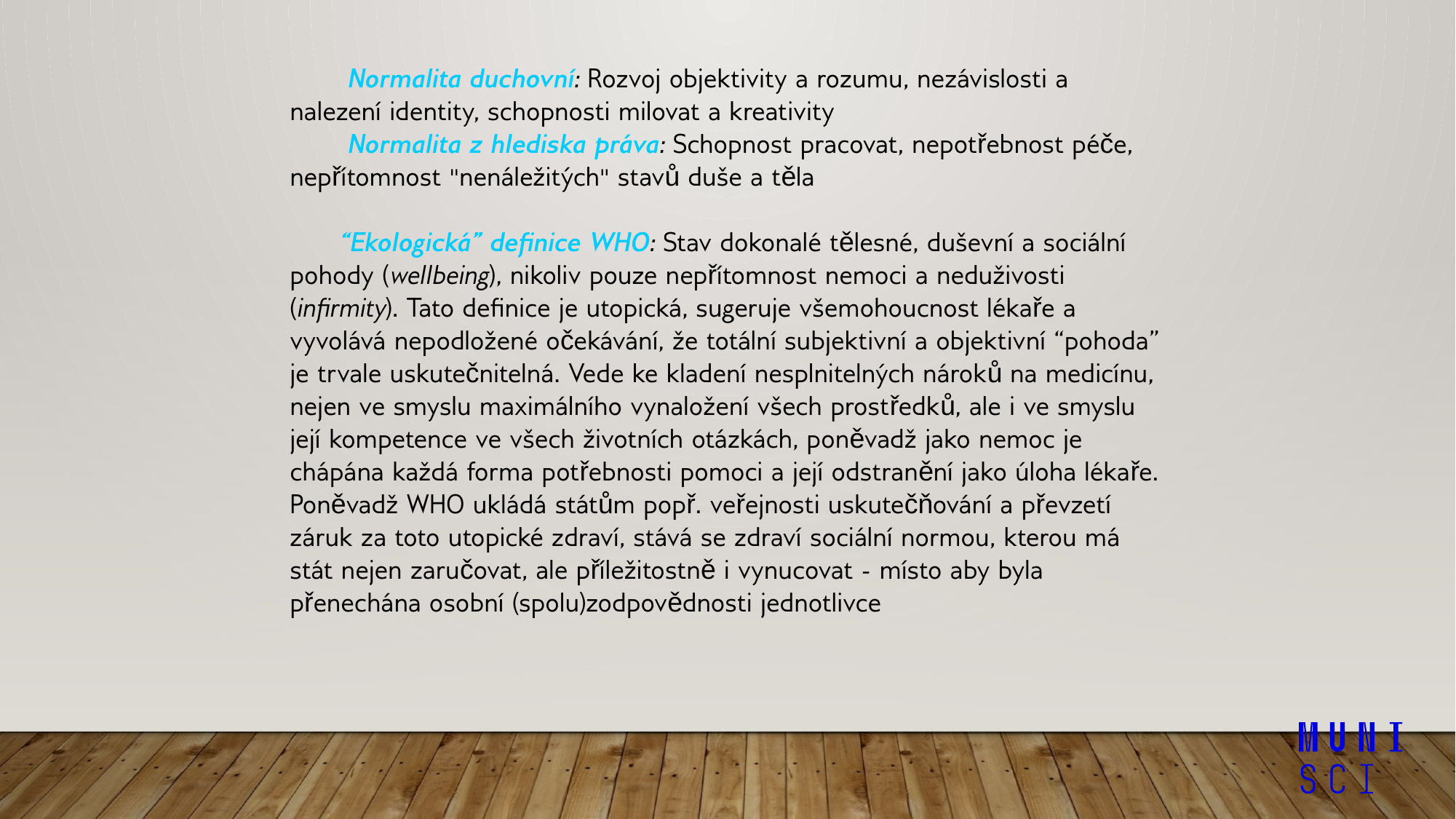

Normalita duchovní: Rozvoj objektivity a rozumu, nezávislosti a nalezení identity, schopnosti milovat a kreativity
       Normalita z hlediska práva: Schopnost pracovat, nepotřebnost péče, nepřítomnost "nenáležitých" stavů duše a těla

      “Ekologická” definice WHO: Stav dokonalé tělesné, duševní a sociální pohody (wellbeing), nikoliv pouze nepřítomnost nemoci a neduživosti (infirmity). Tato definice je utopická, sugeruje všemohoucnost lékaře a vyvolává nepodložené očekávání, že totální subjektivní a objektivní “pohoda” je trvale uskutečnitelná. Vede ke kladení nesplnitelných nároků na medicínu, nejen ve smyslu maximálního vynaložení všech prostředků, ale i ve smyslu její kompetence ve všech životních otázkách, poněvadž jako nemoc je chápána každá forma potřebnosti pomoci a její odstranění jako úloha lékaře. Poněvadž WHO ukládá státům popř. veřejnosti uskutečňování a převzetí záruk za toto utopické zdraví, stává se zdraví sociální normou, kterou má stát nejen zaručovat, ale příležitostně i vynucovat - místo aby byla přenechána osobní (spolu)zodpovědnosti jednotlivce